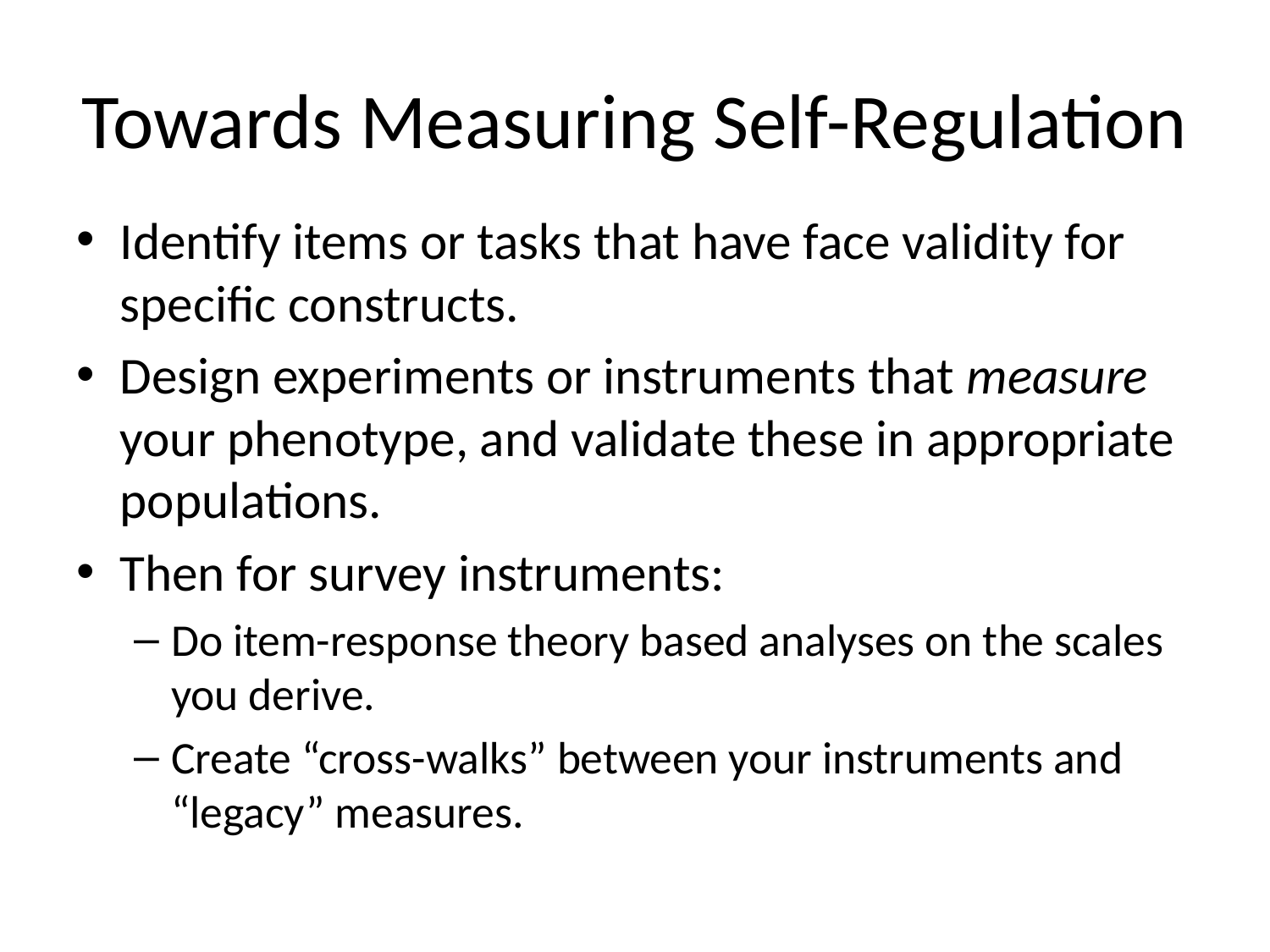

# Towards Measuring Self-Regulation
Identify items or tasks that have face validity for specific constructs.
Design experiments or instruments that measure your phenotype, and validate these in appropriate populations.
Then for survey instruments:
Do item-response theory based analyses on the scales you derive.
Create “cross-walks” between your instruments and “legacy” measures.